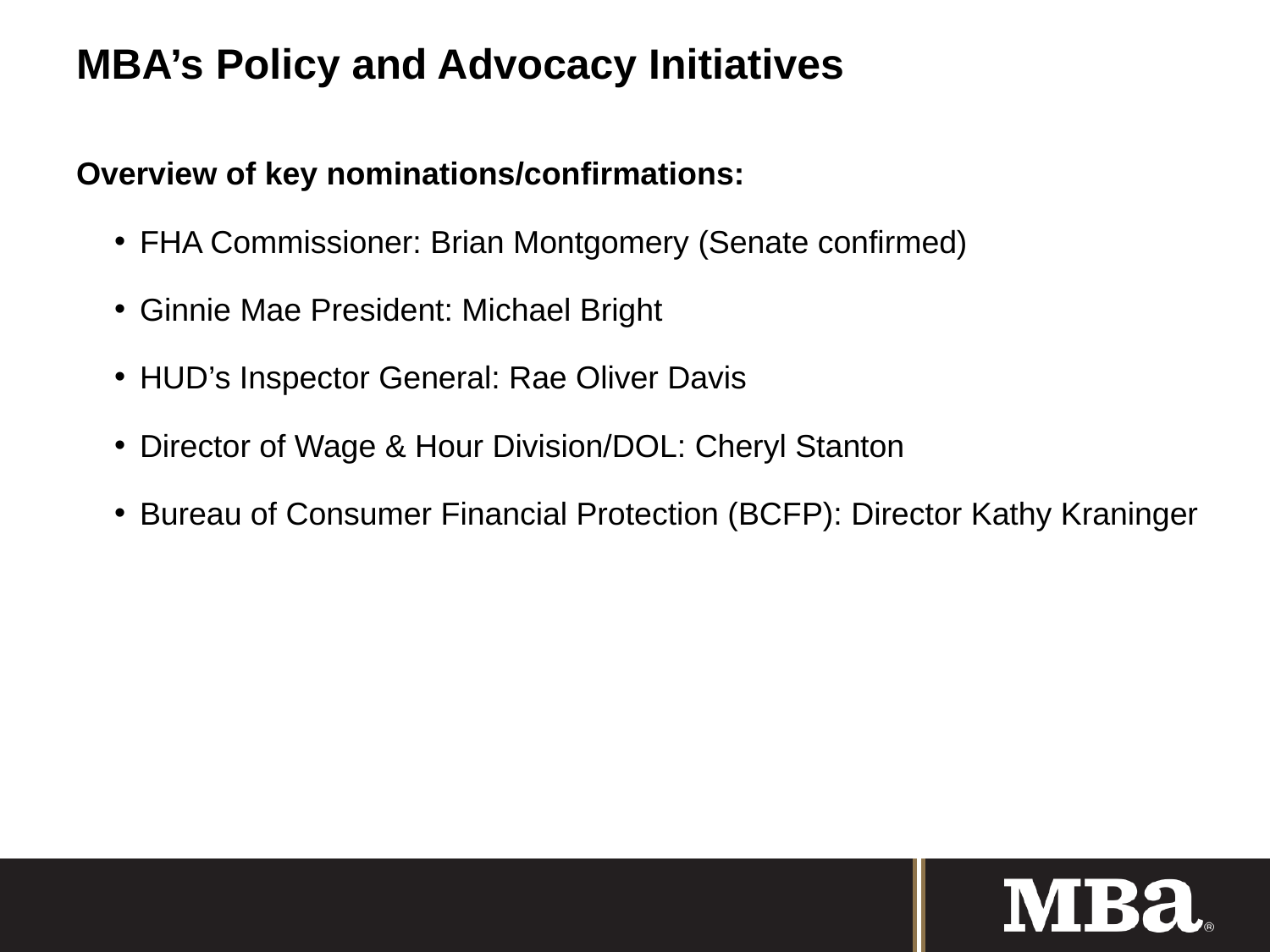

# MBA’s Policy and Advocacy Initiatives
Overview of key nominations/confirmations:
FHA Commissioner: Brian Montgomery (Senate confirmed)
Ginnie Mae President: Michael Bright
HUD’s Inspector General: Rae Oliver Davis
Director of Wage & Hour Division/DOL: Cheryl Stanton
Bureau of Consumer Financial Protection (BCFP): Director Kathy Kraninger